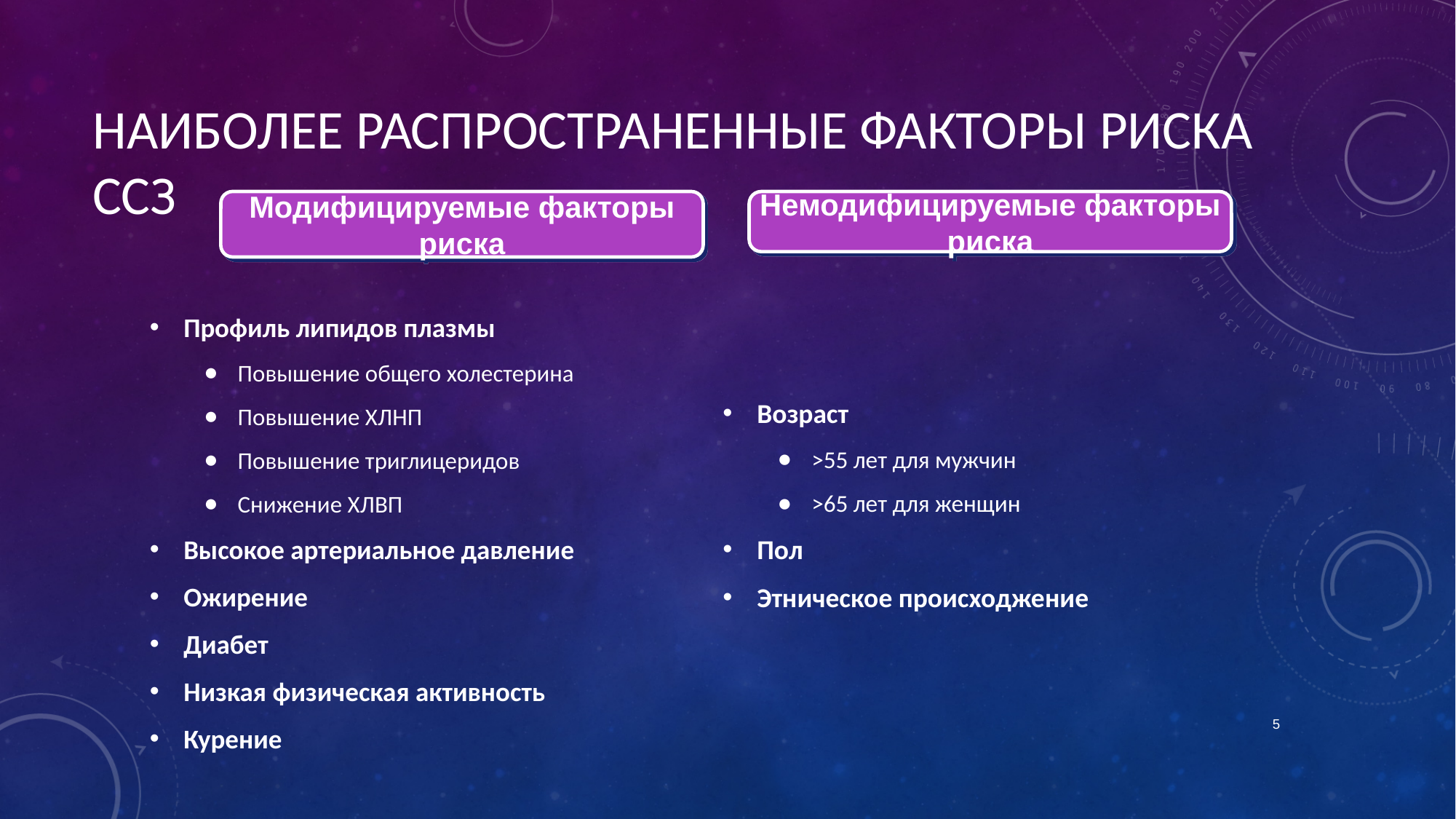

# Наиболее распространенные факторы риска ССЗ
Модифицируемые факторы риска
Немодифицируемые факторы риска
Профиль липидов плазмы
Повышение общего холестерина
Повышение ХЛНП
Повышение триглицеридов
Снижение ХЛВП
Высокое артериальное давление
Ожирение
Диабет
Низкая физическая активность
Курение
Возраст
>55 лет для мужчин
>65 лет для женщин
Пол
Этническое происходжение
5